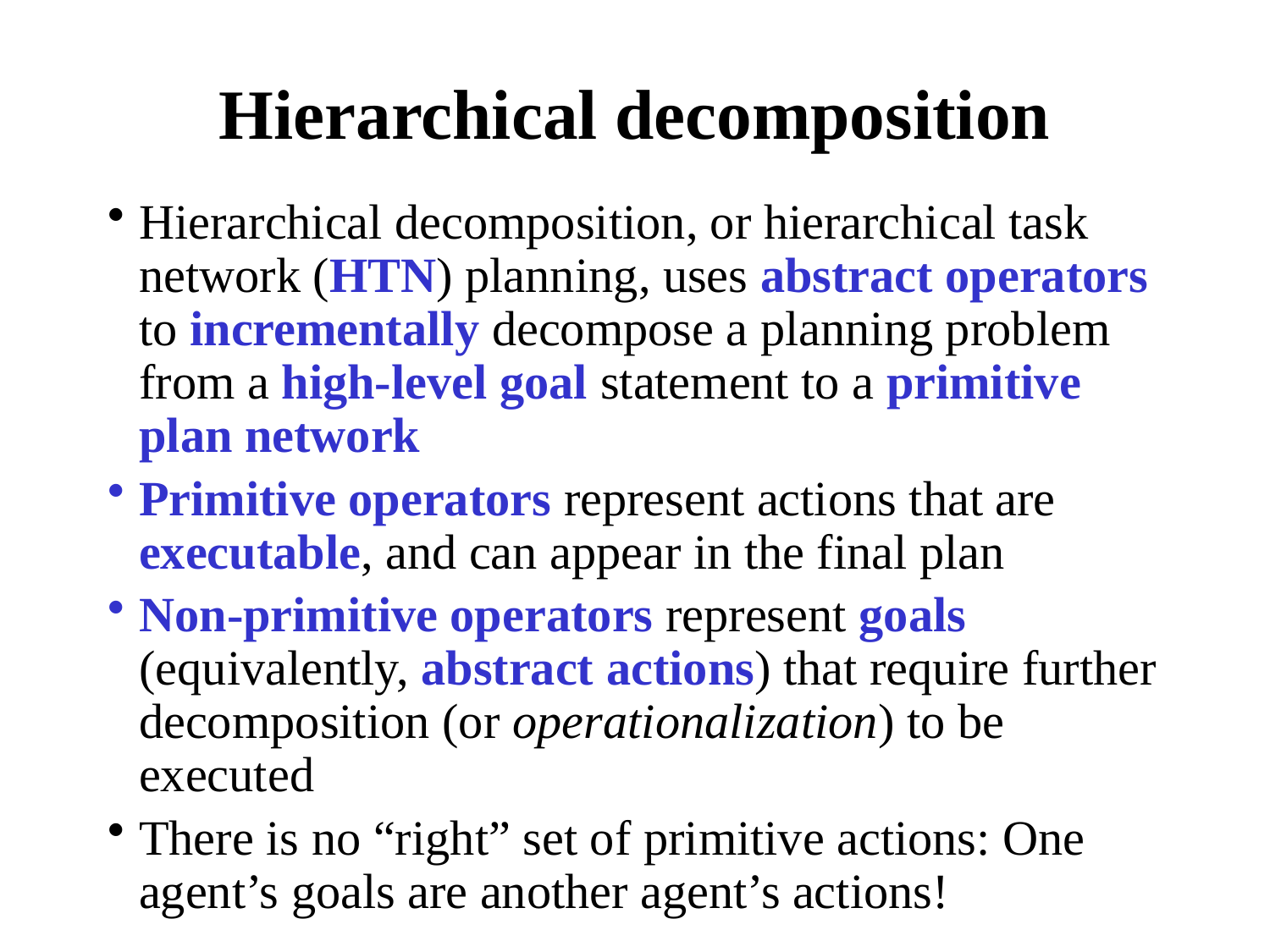

# Hierarchical decomposition
Hierarchical decomposition, or hierarchical task network (HTN) planning, uses abstract operators to incrementally decompose a planning problem from a high-level goal statement to a primitive plan network
Primitive operators represent actions that are executable, and can appear in the final plan
Non-primitive operators represent goals (equivalently, abstract actions) that require further decomposition (or operationalization) to be executed
There is no “right” set of primitive actions: One agent’s goals are another agent’s actions!